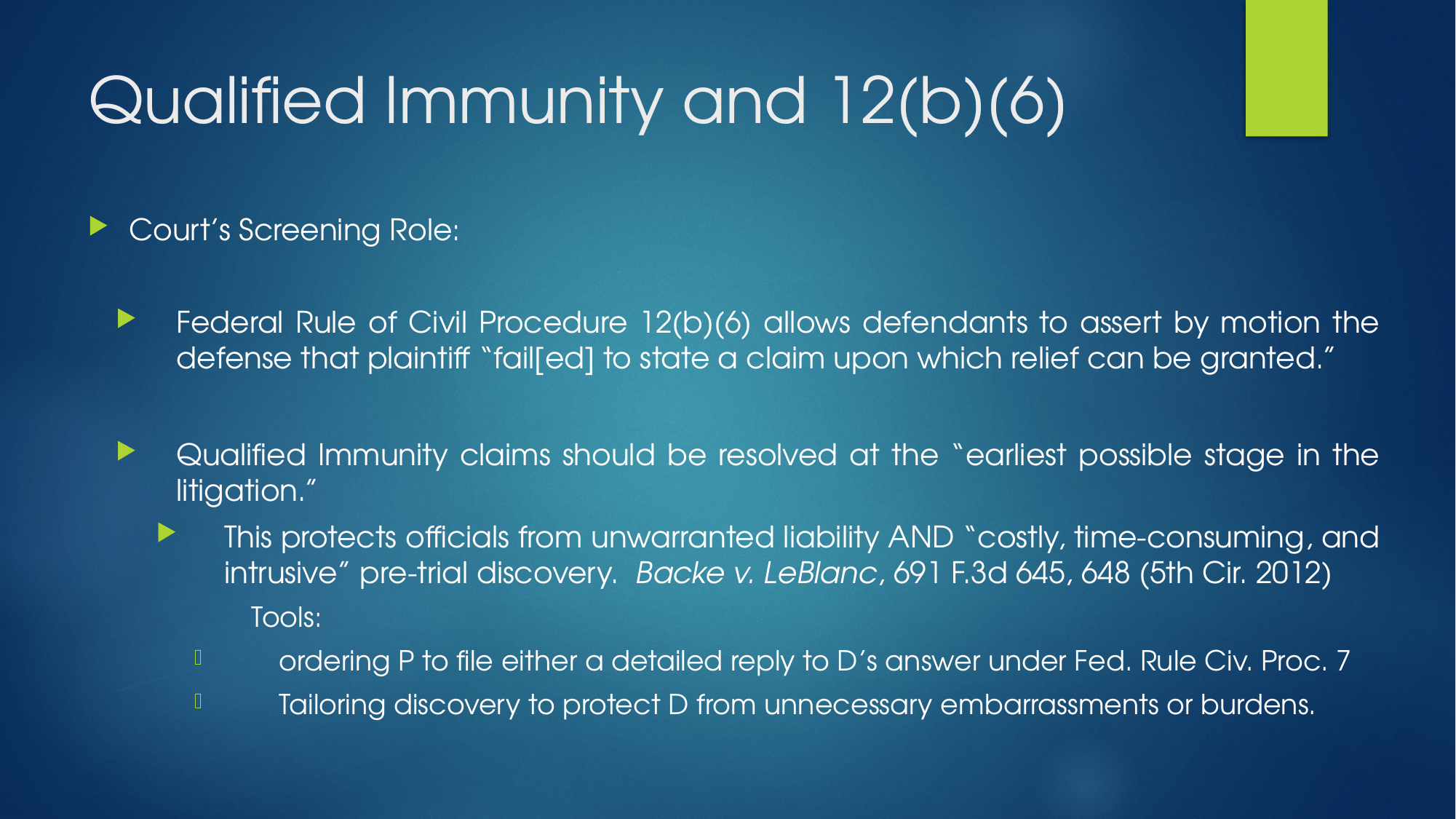

# Qualified Immunity and 12(b)(6)

Court’s Screening Role:

Federal Rule of Civil Procedure 12(b)(6) allows defendants to assert by motion the defense that plaintiff “fail[ed] to state a claim upon which relief can be granted.”

Qualified Immunity claims should be resolved at the “earliest possible stage in the litigation.”
This protects officials from unwarranted liability AND “costly, time-consuming, and intrusive” pre-trial discovery.  Backe v. LeBlanc, 691 F.3d 645, 648 (5th Cir. 2012)
Tools:
ordering P to file either a detailed reply to D’s answer under Fed. Rule Civ. Proc. 7
Tailoring discovery to protect D from unnecessary embarrassments or burdens.